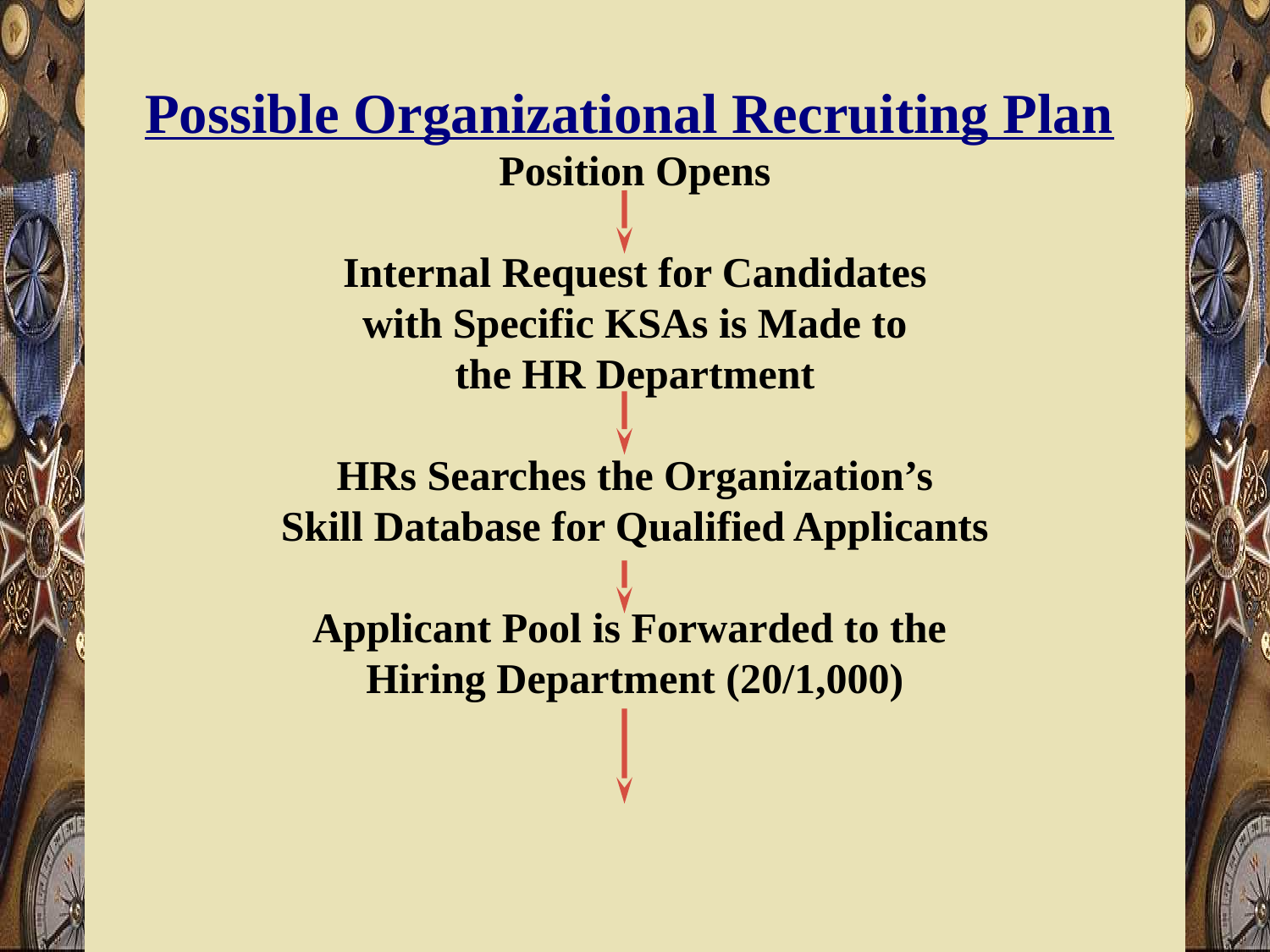

# Possible Organizational Recruiting Plan
Position Opens

Internal Request for Candidates
with Specific KSAs is Made to
the HR Department

HRs Searches the Organization’s
Skill Database for Qualified Applicants

Applicant Pool is Forwarded to the
Hiring Department (20/1,000)